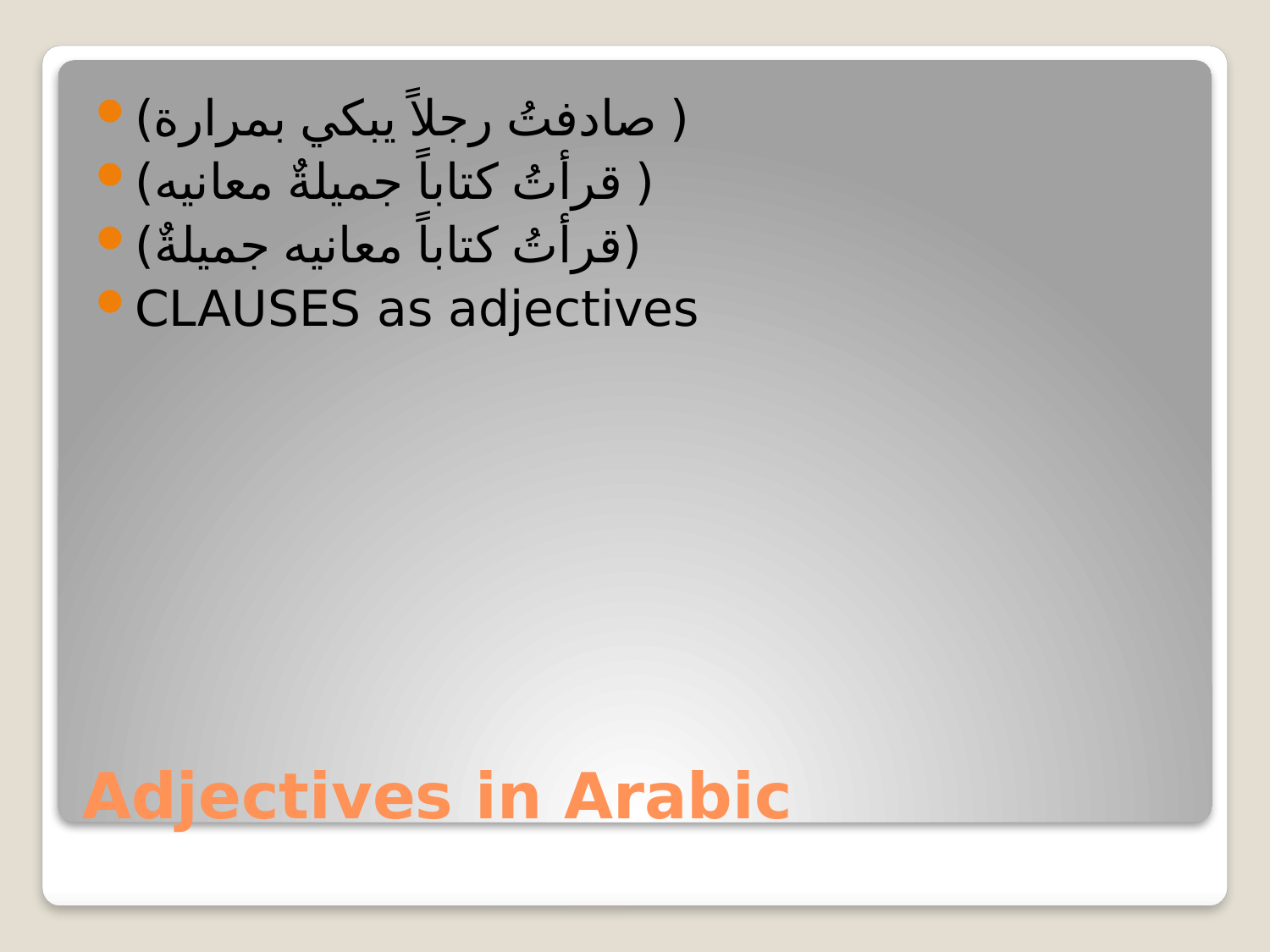

(صادفتُ رجلاً يبكي بمرارة )
(قرأتُ كتاباً جميلةٌ معانيه )
(قرأتُ كتاباً معانيه جميلةٌ)
CLAUSES as adjectives
# Adjectives in Arabic